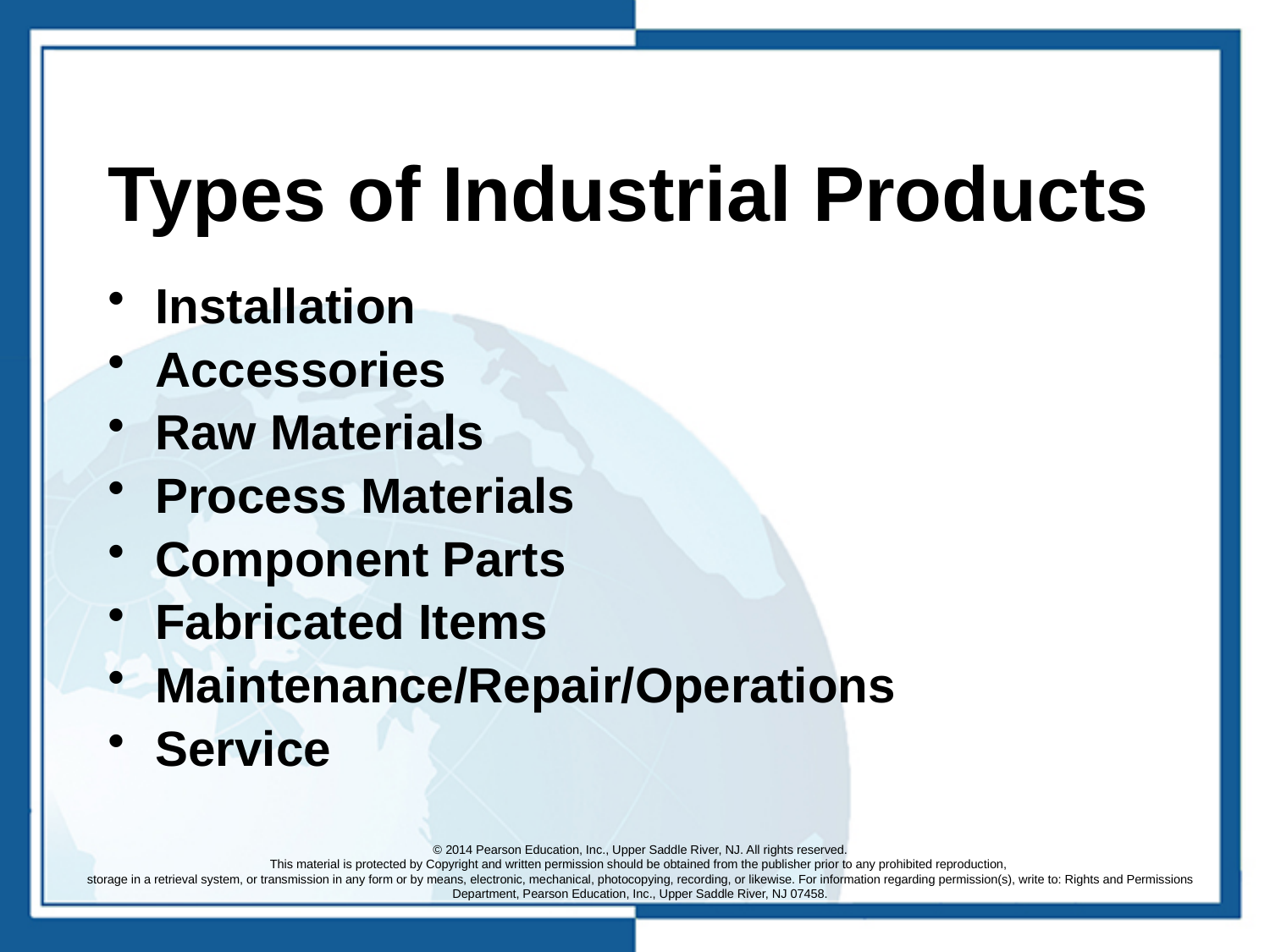

# Types of Industrial Products
Installation
Accessories
Raw Materials
Process Materials
Component Parts
Fabricated Items
Maintenance/Repair/Operations
Service